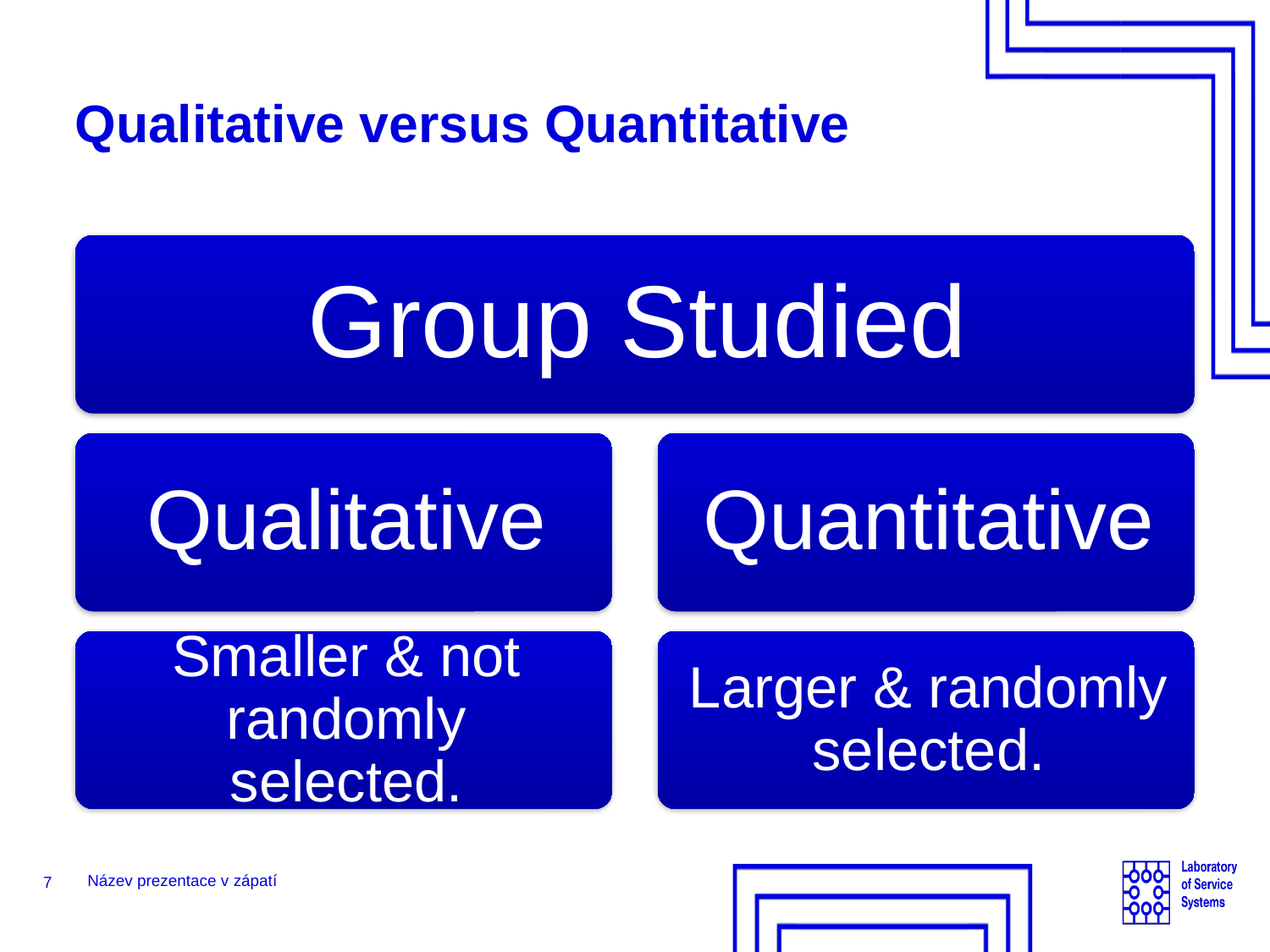

# Qualitative versus Quantitative
Group Studied
Qualitative
Smaller & not randomly selected.
Quantitative
Larger & randomly selected.
7
Název prezentace v zápatí